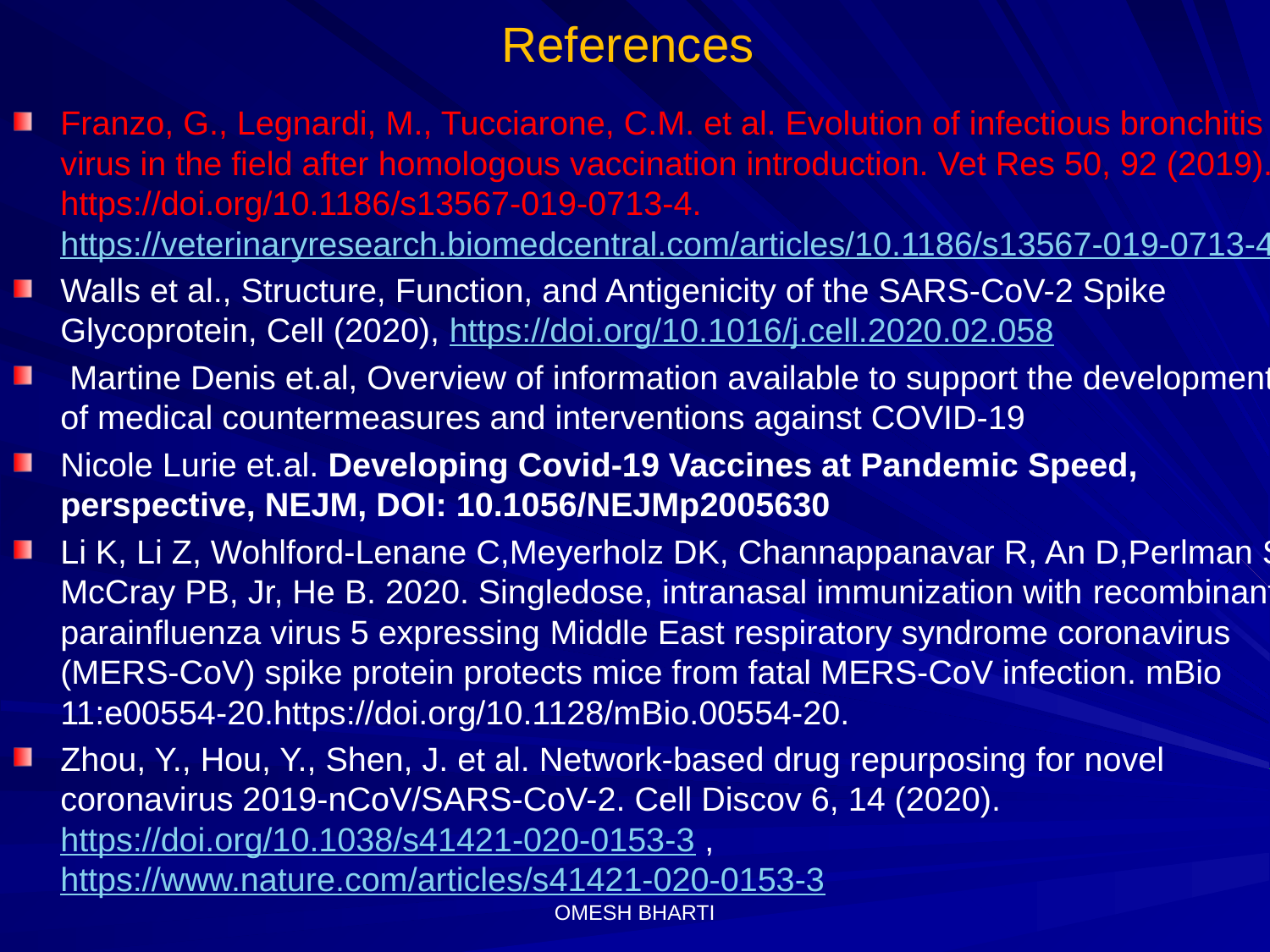

# References
Franzo, G., Legnardi, M., Tucciarone, C.M. et al. Evolution of infectious bronchitis virus in the field after homologous vaccination introduction. Vet Res 50, 92 (2019). https://doi.org/10.1186/s13567-019-0713-4. https://veterinaryresearch.biomedcentral.com/articles/10.1186/s13567-019-0713-4
Walls et al., Structure, Function, and Antigenicity of the SARS-CoV-2 Spike Glycoprotein, Cell (2020), https://doi.org/10.1016/j.cell.2020.02.058
 Martine Denis et.al, Overview of information available to support the development of medical countermeasures and interventions against COVID-19
Nicole Lurie et.al. Developing Covid-19 Vaccines at Pandemic Speed, perspective, NEJM, DOI: 10.1056/NEJMp2005630
Li K, Li Z, Wohlford-Lenane C,Meyerholz DK, Channappanavar R, An D,Perlman S, McCray PB, Jr, He B. 2020. Singledose, intranasal immunization with recombinant parainfluenza virus 5 expressing Middle East respiratory syndrome coronavirus (MERS-CoV) spike protein protects mice from fatal MERS-CoV infection. mBio 11:e00554-20.https://doi.org/10.1128/mBio.00554-20.
Zhou, Y., Hou, Y., Shen, J. et al. Network-based drug repurposing for novel coronavirus 2019-nCoV/SARS-CoV-2. Cell Discov 6, 14 (2020). https://doi.org/10.1038/s41421-020-0153-3 , https://www.nature.com/articles/s41421-020-0153-3

OMESH BHARTI